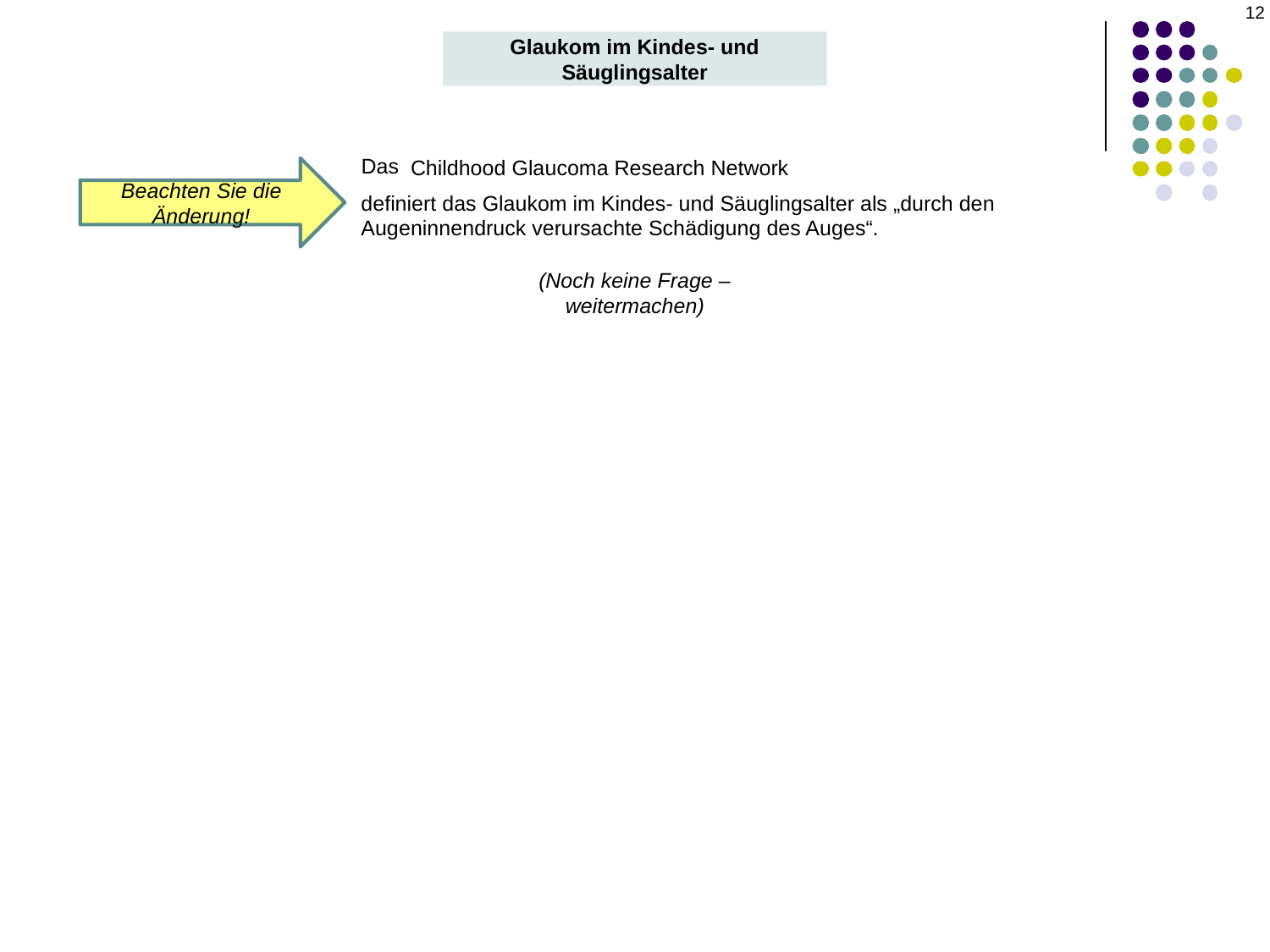

12
Glaukom im Kindes- und Säuglingsalter
Das

Childhood Glaucoma Research Network
Beachten Sie die Änderung!
definiert das Glaukom im Kindes- und Säuglingsalter als „durch den Augeninnendruck verursachte Schädigung des Auges“.
(Noch keine Frage – weitermachen)